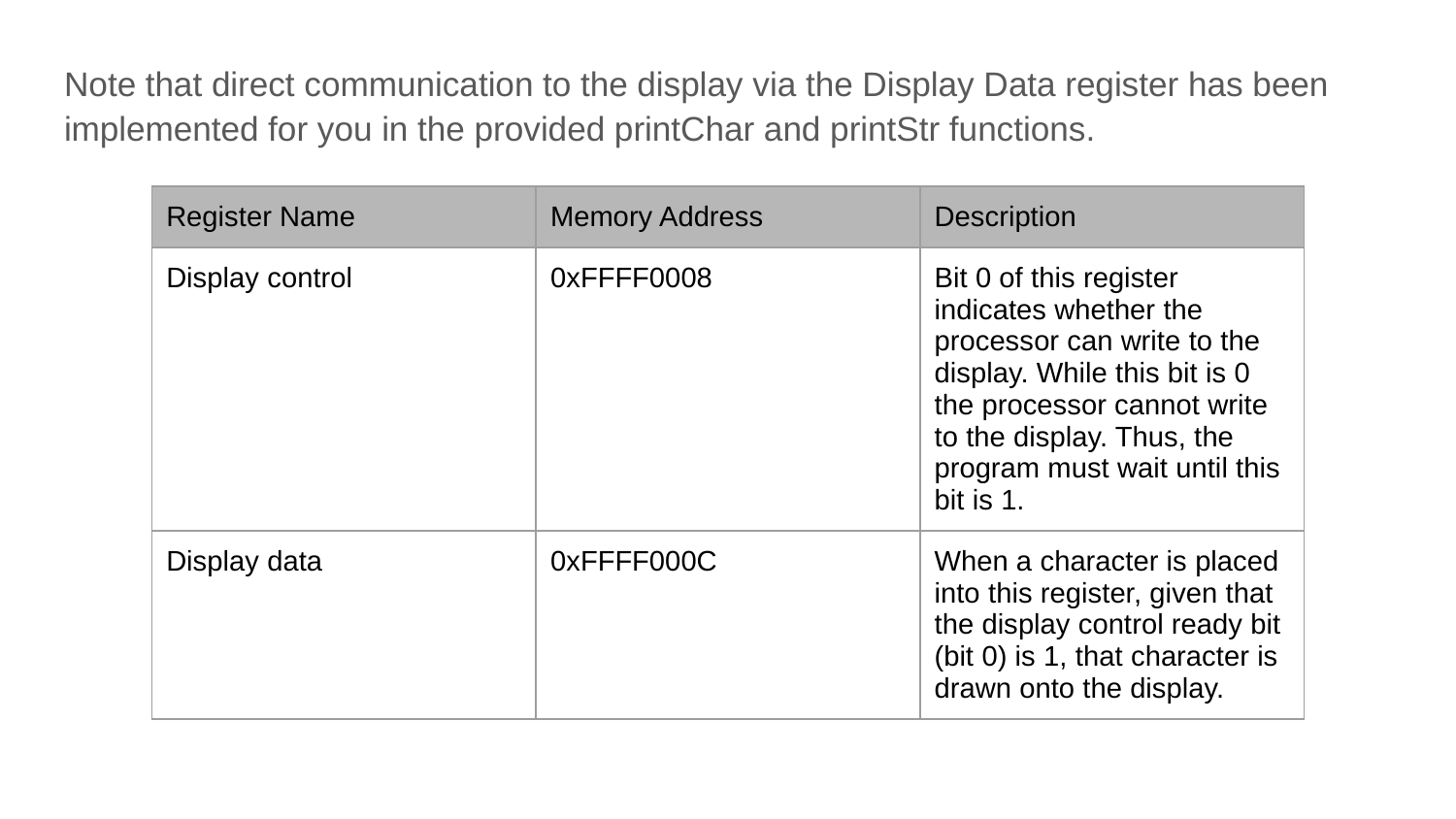

Note that direct communication to the display via the Display Data register has been implemented for you in the provided printChar and printStr functions.
| Register Name | Memory Address | Description |
| --- | --- | --- |
| Display control | 0xFFFF0008 | Bit 0 of this register indicates whether the processor can write to the display. While this bit is 0 the processor cannot write to the display. Thus, the program must wait until this bit is 1. |
| Display data | 0xFFFF000C | When a character is placed into this register, given that the display control ready bit (bit 0) is 1, that character is drawn onto the display. |